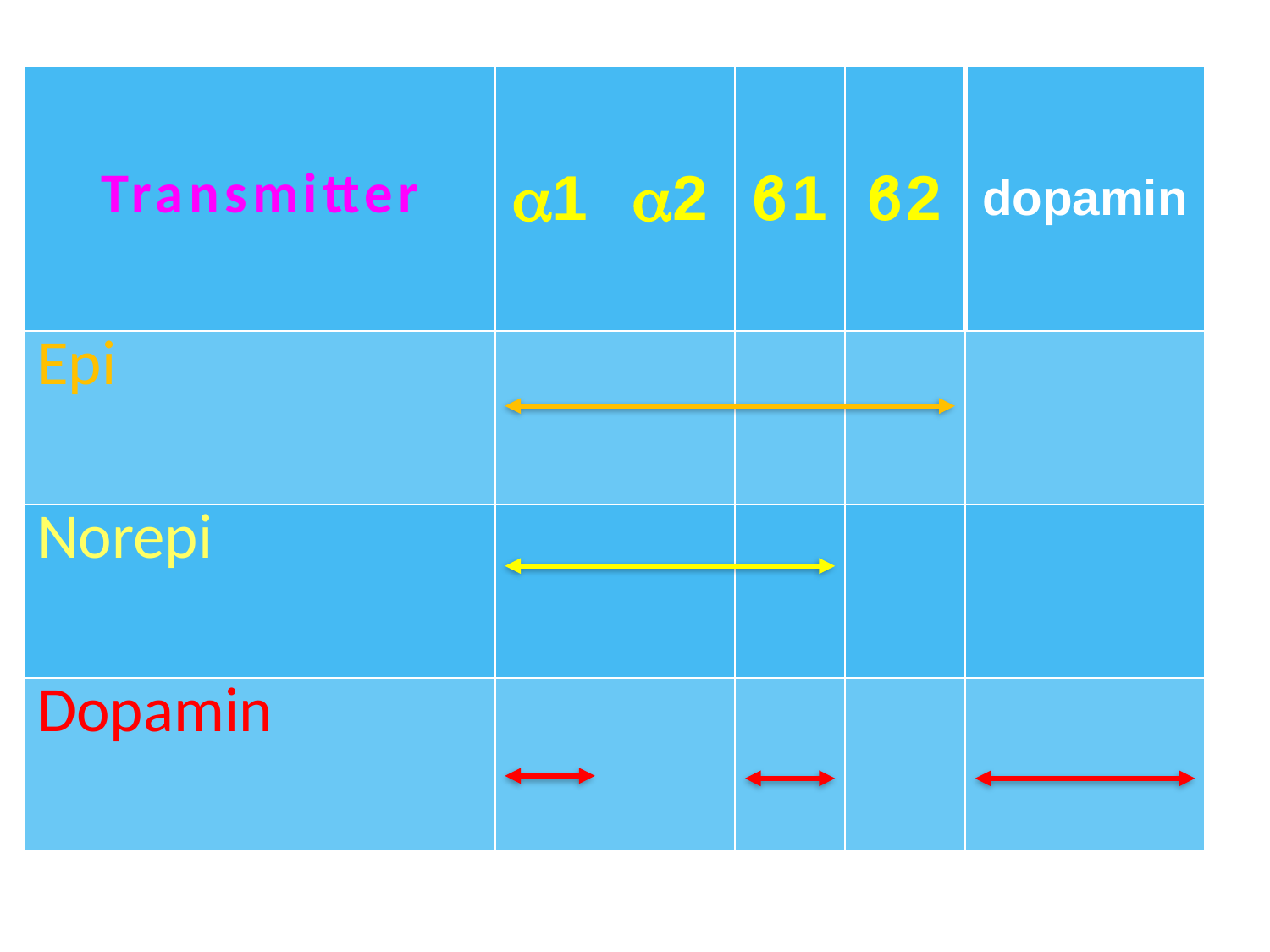

| Transmitter | α1 | α2 | β1 | β2 | dopamin |
| --- | --- | --- | --- | --- | --- |
| Epi |  |  |  |  |  |
| Norepi |  |  |  |  |  |
| Dopamin |  |  |  |  |  |